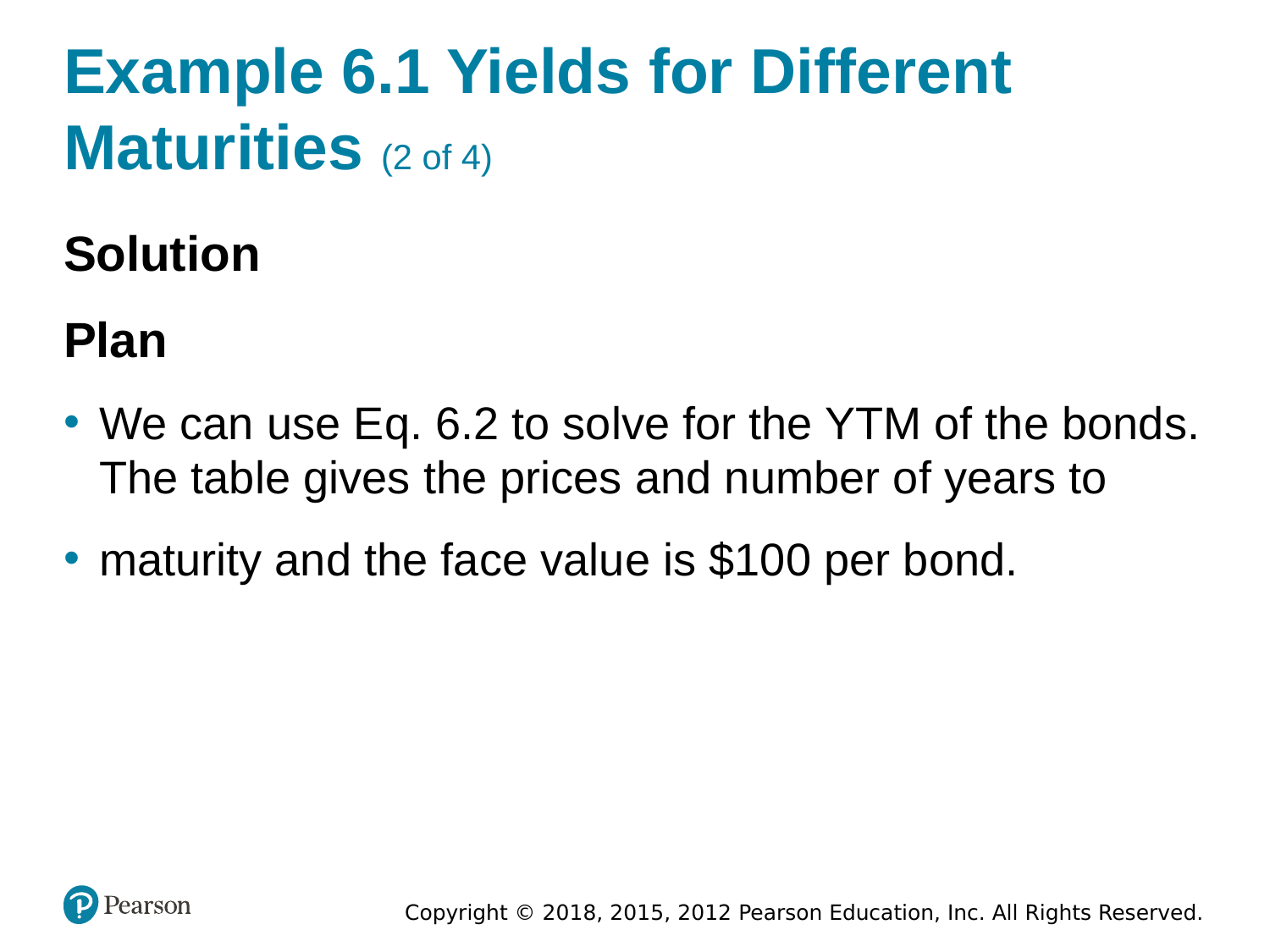

# Example 6.1 Yields for Different Maturities (2 of 4)
Solution
Plan
We can use Eq. 6.2 to solve for the YTM of the bonds. The table gives the prices and number of years to
maturity and the face value is $100 per bond.